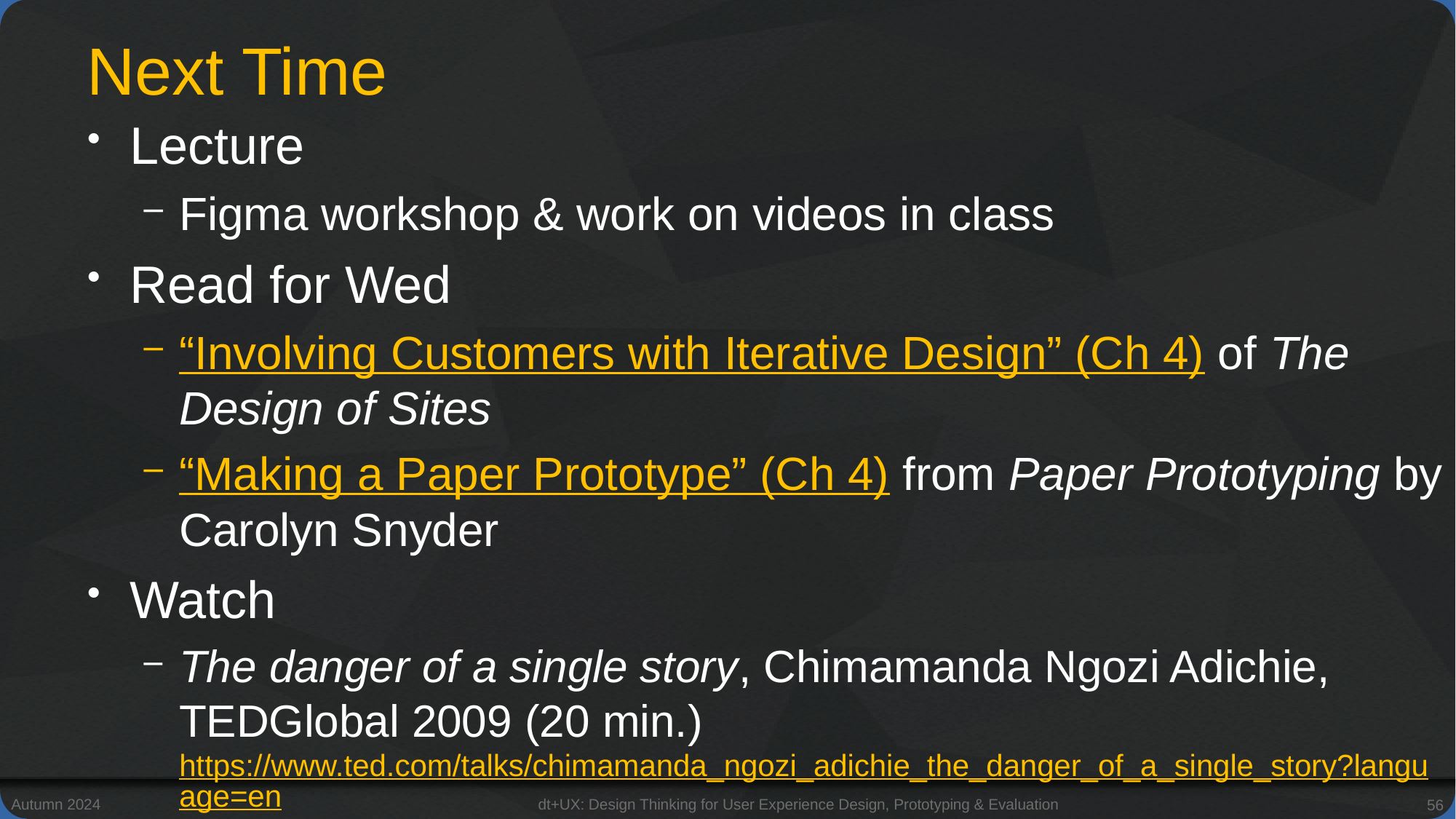

# Next Time
Lecture
Figma workshop & work on videos in class
Read for Wed
“Involving Customers with Iterative Design” (Ch 4) of The Design of Sites
“Making a Paper Prototype” (Ch 4) from Paper Prototyping by Carolyn Snyder
Watch
The danger of a single story, Chimamanda Ngozi Adichie,
TEDGlobal 2009 (20 min.) https://www.ted.com/talks/chimamanda_ngozi_adichie_the_danger_of_a_single_story?language=en

Autumn 2024
dt+UX: Design Thinking for User Experience Design, Prototyping & Evaluation
56